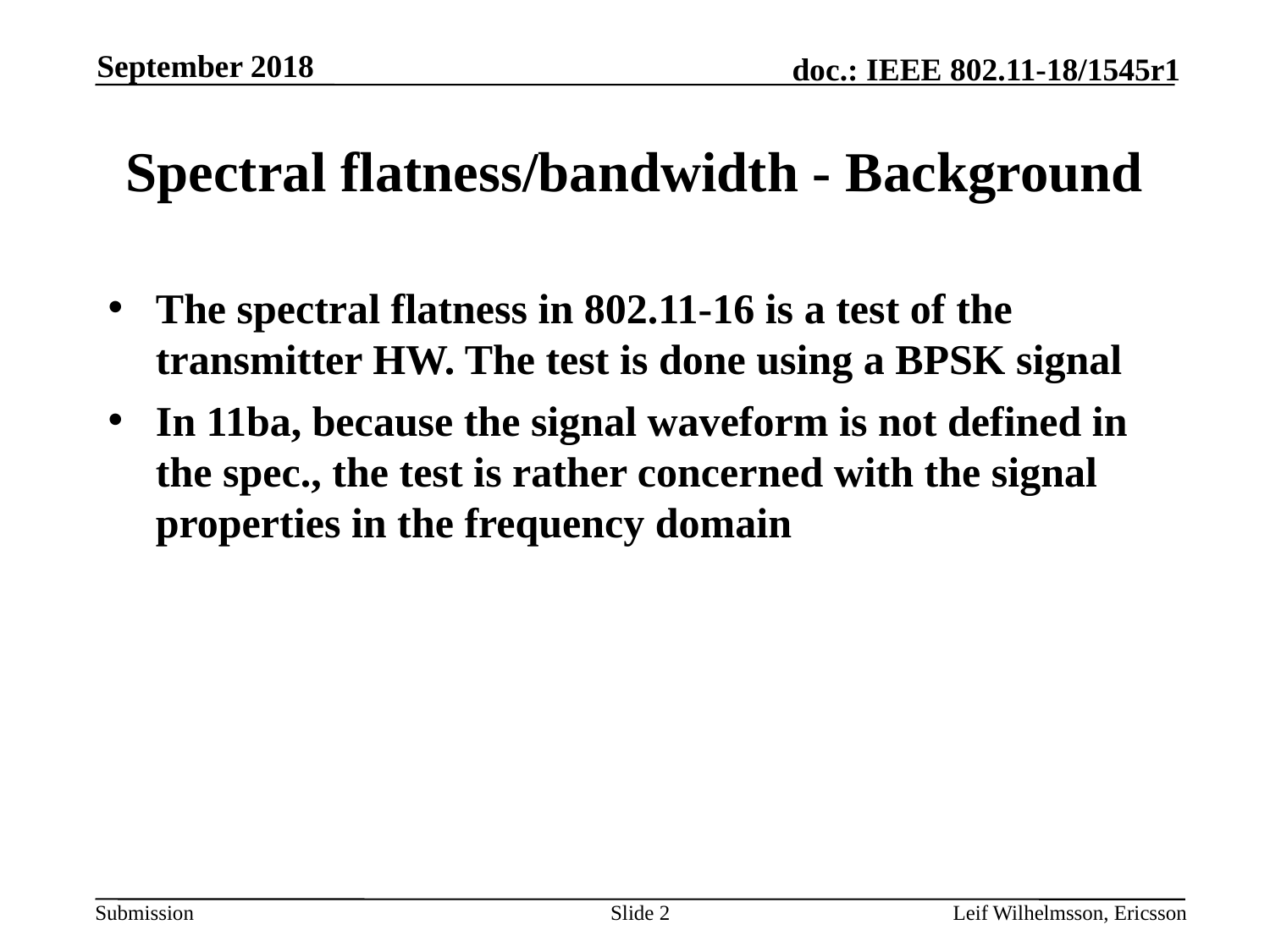

September 2018
# Spectral flatness/bandwidth - Background
The spectral flatness in 802.11-16 is a test of the transmitter HW. The test is done using a BPSK signal
In 11ba, because the signal waveform is not defined in the spec., the test is rather concerned with the signal properties in the frequency domain
Slide 2
Leif Wilhelmsson, Ericsson